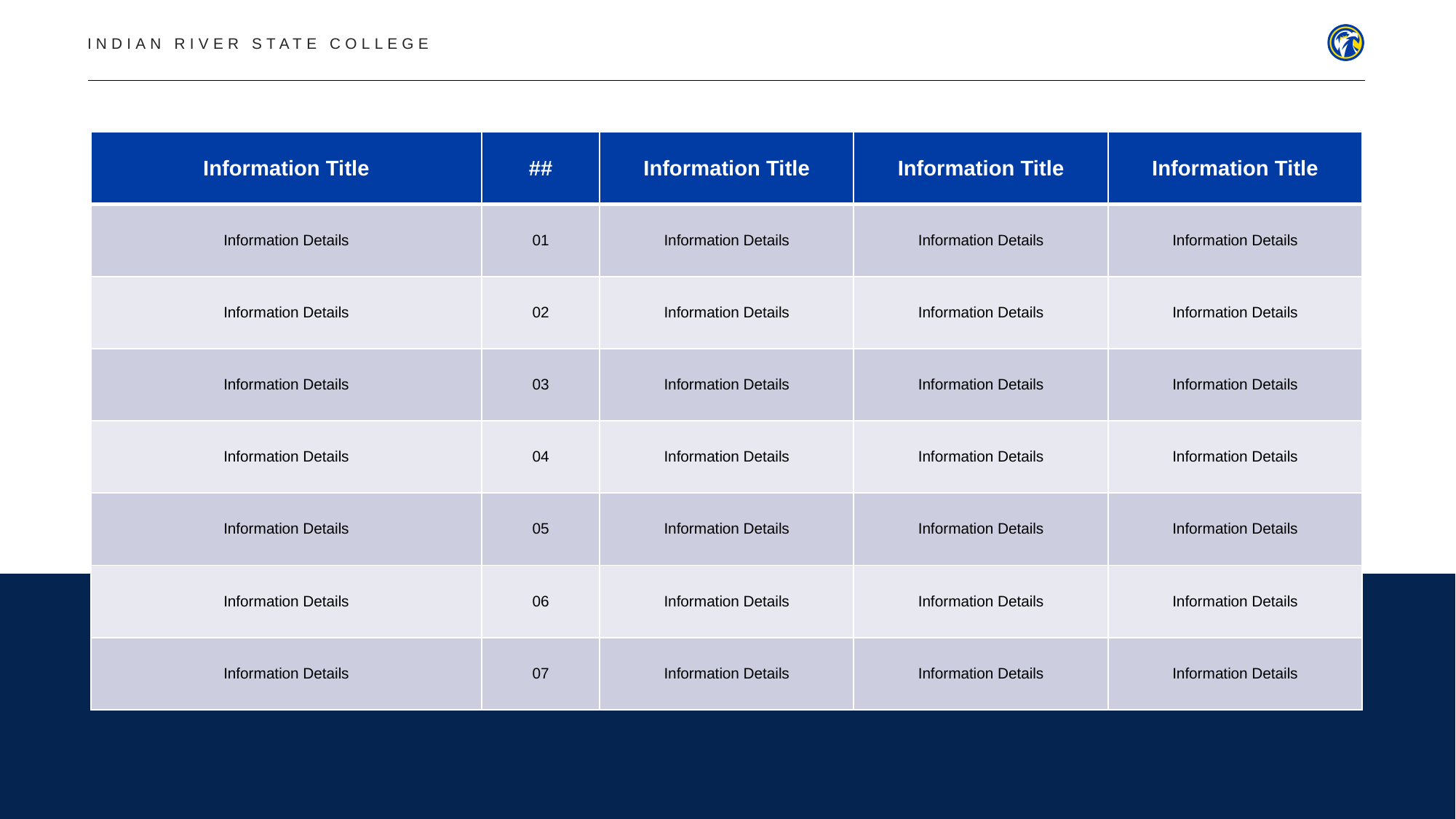

| Information Title | ## | Information Title | Information Title | Information Title |
| --- | --- | --- | --- | --- |
| Information Details | 01 | Information Details | Information Details | Information Details |
| Information Details | 02 | Information Details | Information Details | Information Details |
| Information Details | 03 | Information Details | Information Details | Information Details |
| Information Details | 04 | Information Details | Information Details | Information Details |
| Information Details | 05 | Information Details | Information Details | Information Details |
| Information Details | 06 | Information Details | Information Details | Information Details |
| Information Details | 07 | Information Details | Information Details | Information Details |